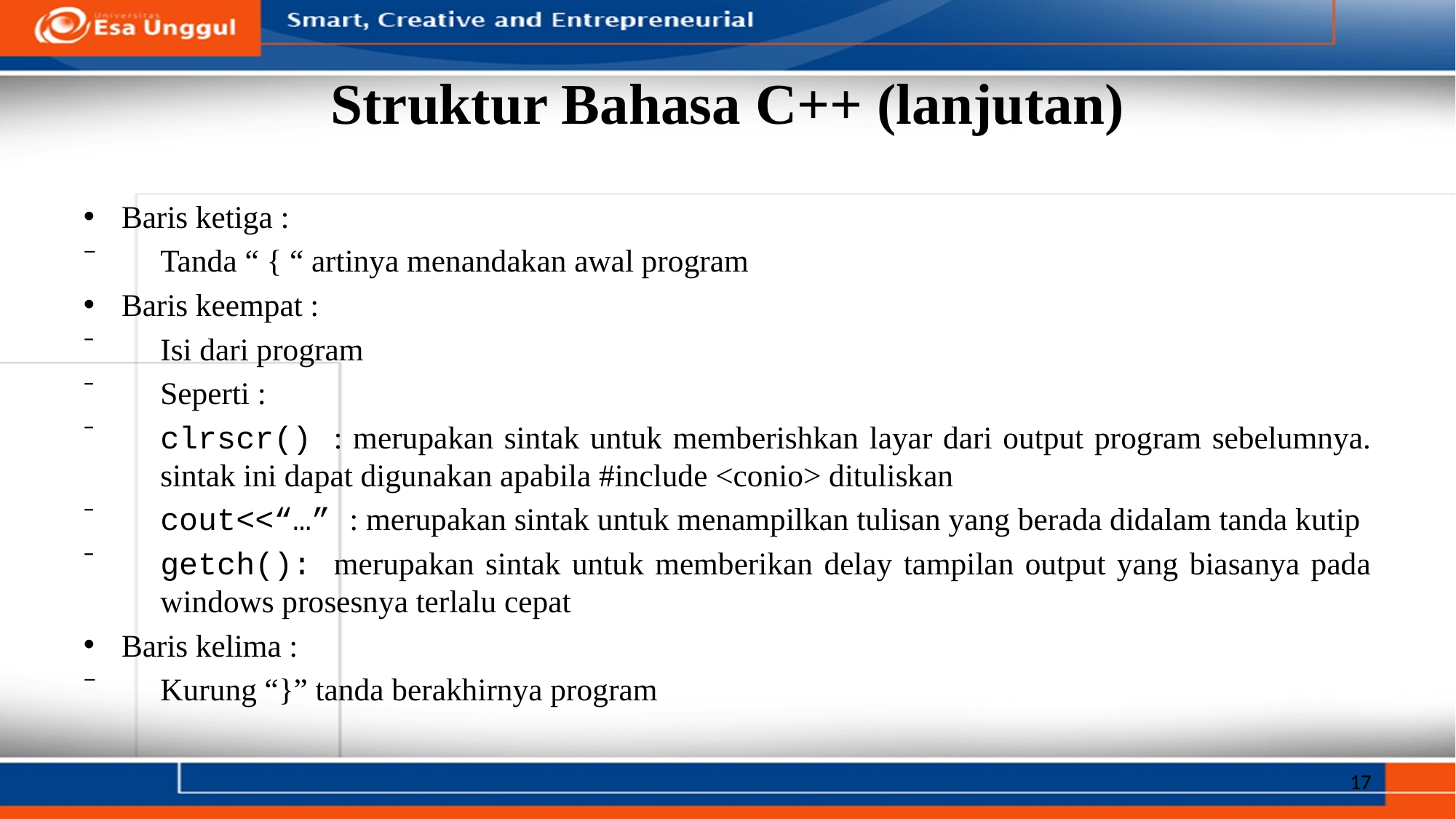

# Struktur Bahasa C++ (lanjutan)
Baris ketiga :
Tanda “ { “ artinya menandakan awal program
Baris keempat :
Isi dari program
Seperti :
clrscr() : merupakan sintak untuk memberishkan layar dari output program sebelumnya. sintak ini dapat digunakan apabila #include <conio> dituliskan
cout<<“…” : merupakan sintak untuk menampilkan tulisan yang berada didalam tanda kutip
getch(): merupakan sintak untuk memberikan delay tampilan output yang biasanya pada windows prosesnya terlalu cepat
Baris kelima :
Kurung “}” tanda berakhirnya program
17